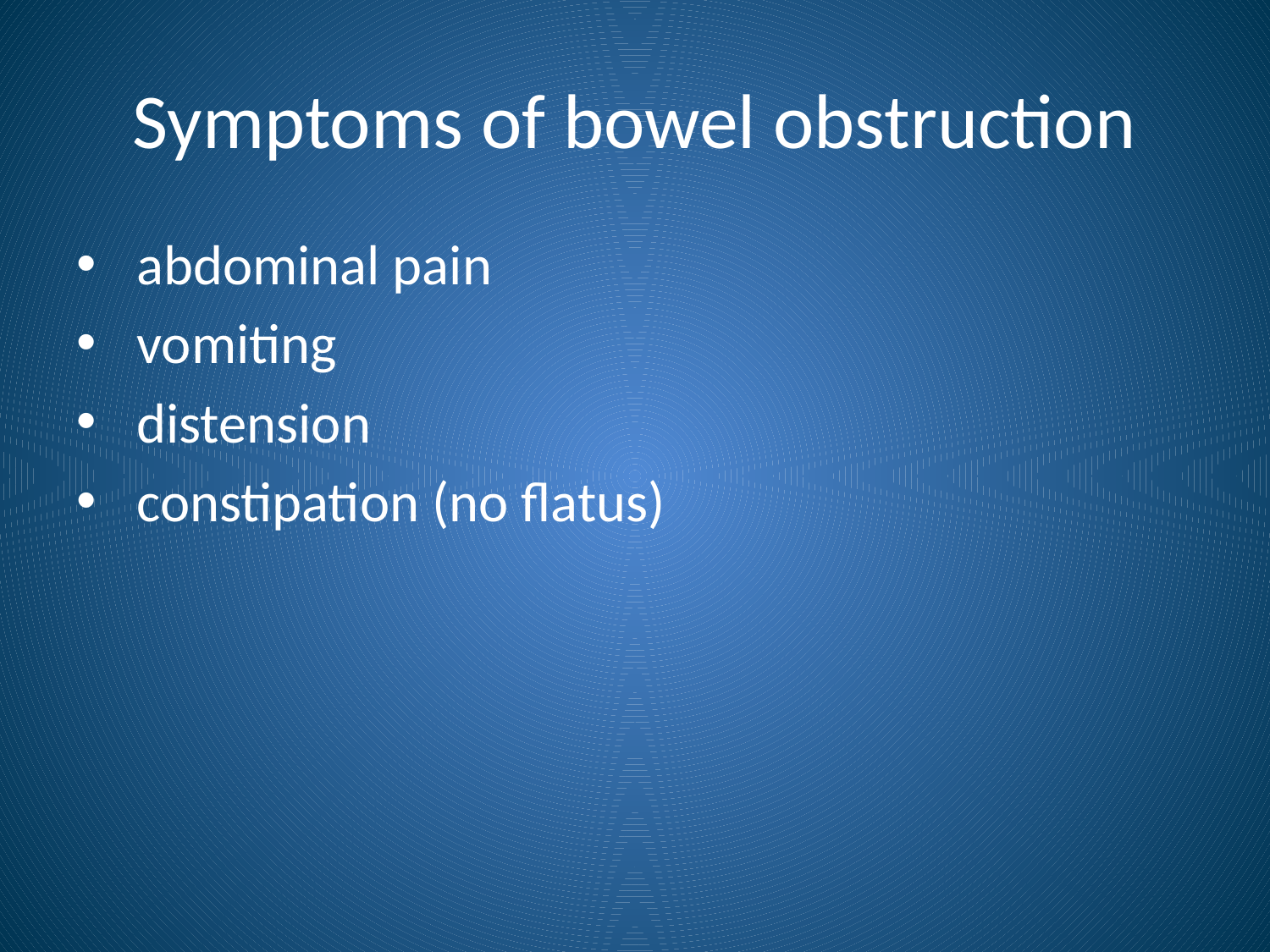

# Symptoms of bowel obstruction
 abdominal pain
 vomiting
 distension
 constipation (no flatus)